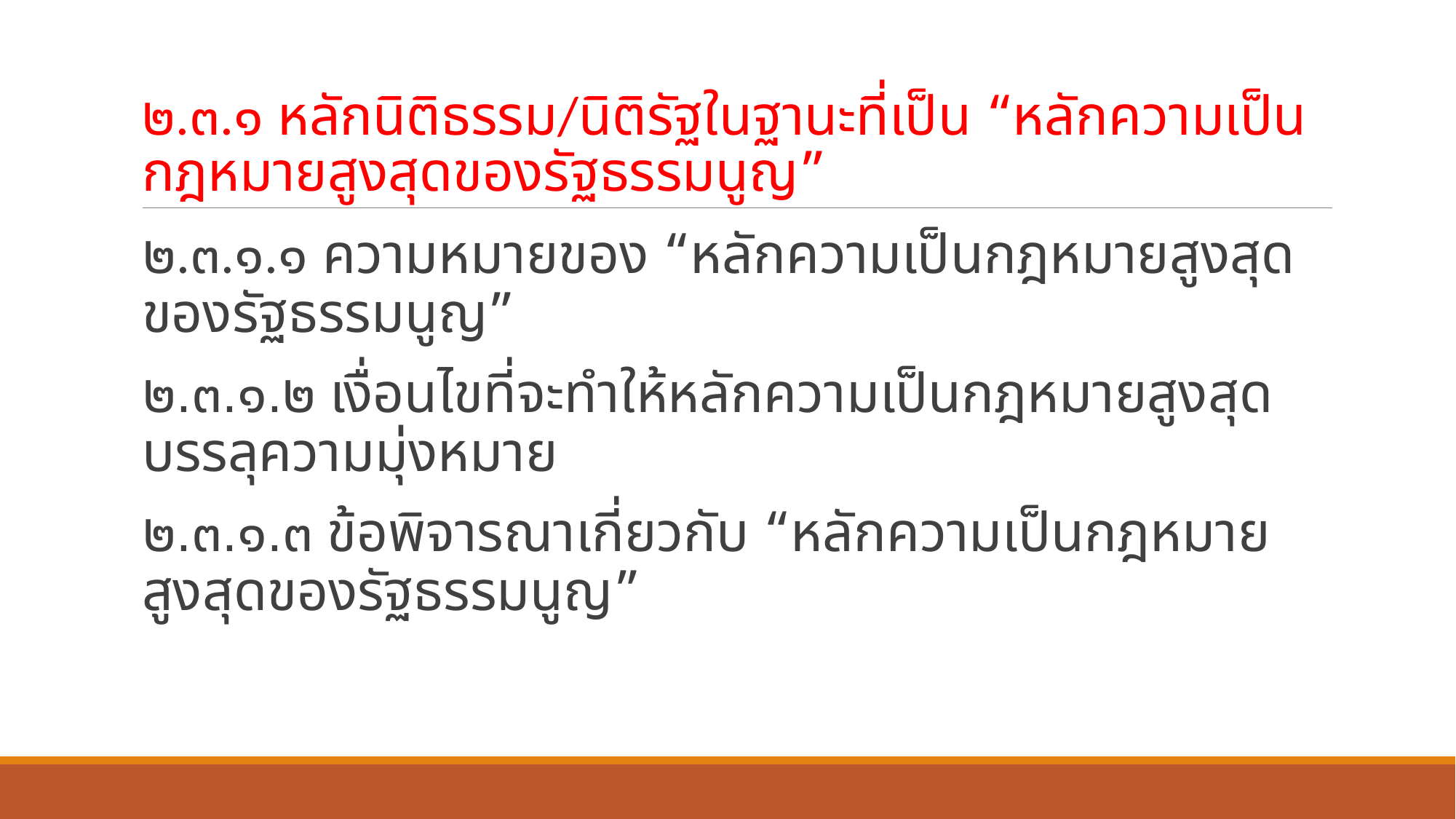

# ๒.๓.๑ หลักนิติธรรม/นิติรัฐในฐานะที่เป็น “หลักความเป็นกฎหมายสูงสุดของรัฐธรรมนูญ”
๒.๓.๑.๑ ความหมายของ “หลักความเป็นกฎหมายสูงสุดของรัฐธรรมนูญ”
๒.๓.๑.๒ เงื่อนไขที่จะทำให้หลักความเป็นกฎหมายสูงสุดบรรลุความมุ่งหมาย
๒.๓.๑.๓ ข้อพิจารณาเกี่ยวกับ “หลักความเป็นกฎหมายสูงสุดของรัฐธรรมนูญ”